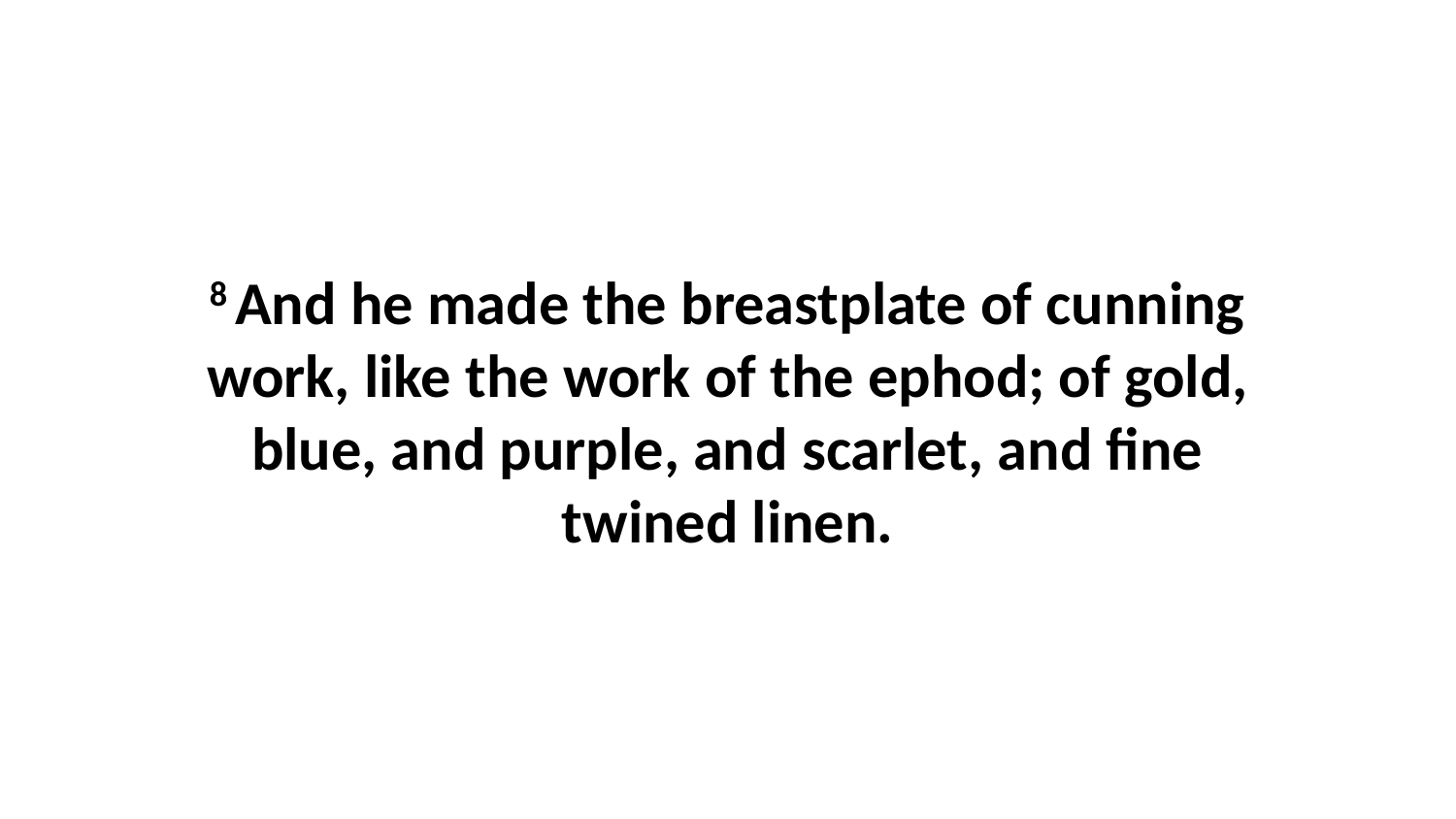

8 And he made the breastplate of cunning work, like the work of the ephod; of gold, blue, and purple, and scarlet, and fine twined linen.